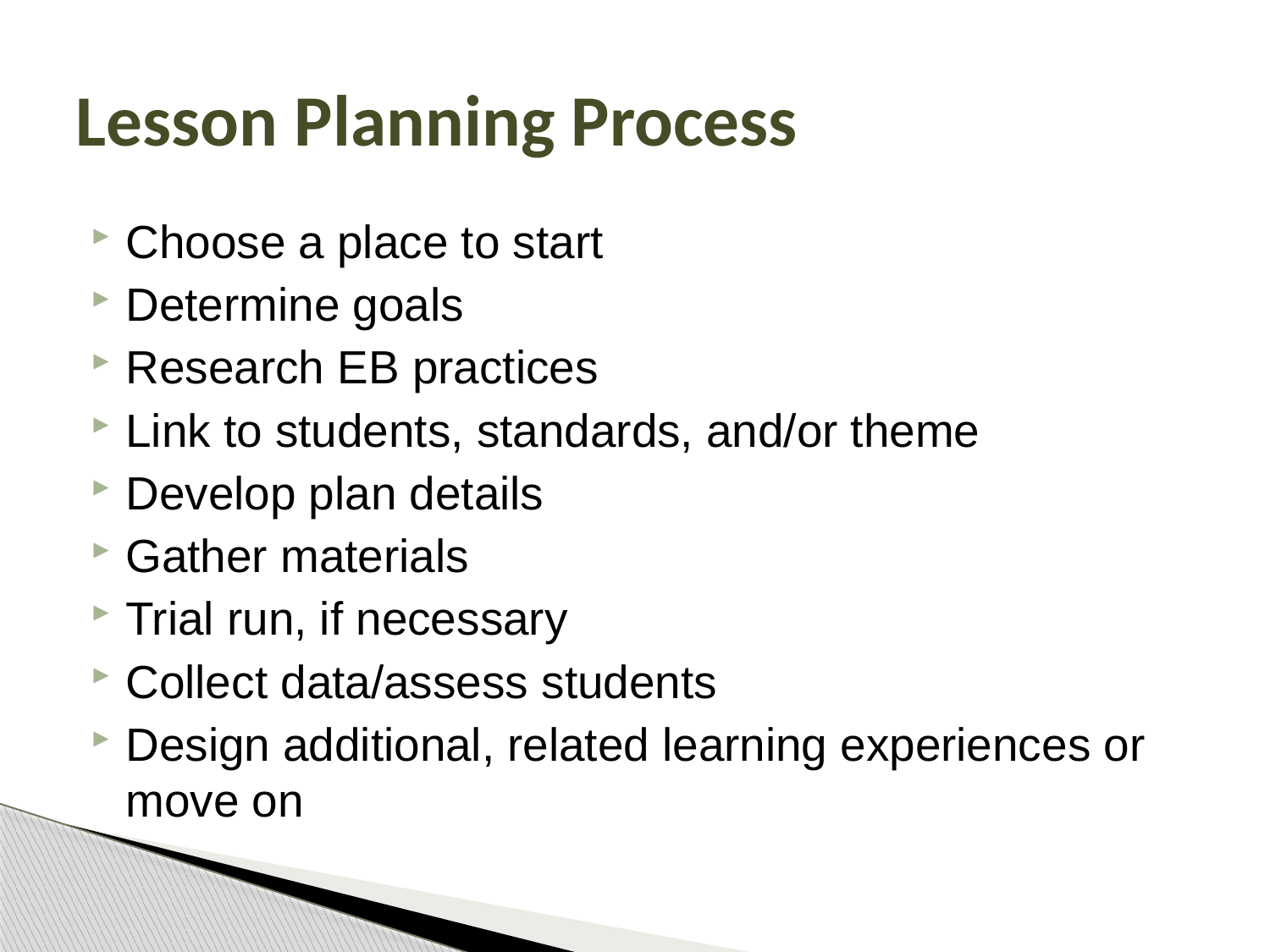

# Lesson Planning Process
Choose a place to start
Determine goals
Research EB practices
Link to students, standards, and/or theme
Develop plan details
Gather materials
Trial run, if necessary
Collect data/assess students
Design additional, related learning experiences or move on